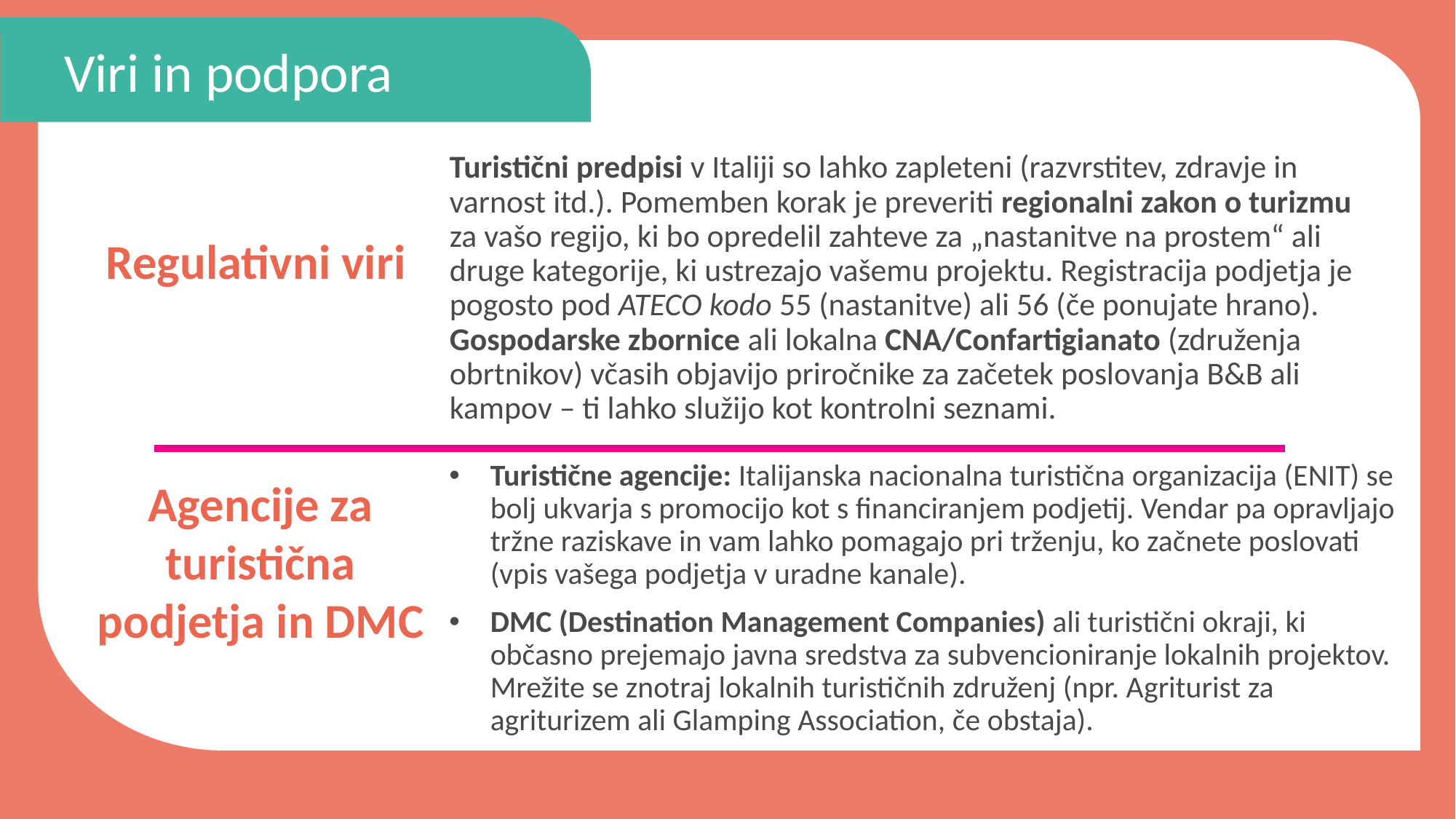

Viri in podpora
Turistični predpisi v Italiji so lahko zapleteni (razvrstitev, zdravje in varnost itd.). Pomemben korak je preveriti regionalni zakon o turizmu za vašo regijo, ki bo opredelil zahteve za „nastanitve na prostem“ ali druge kategorije, ki ustrezajo vašemu projektu. Registracija podjetja je pogosto pod ATECO kodo 55 (nastanitve) ali 56 (če ponujate hrano). Gospodarske zbornice ali lokalna CNA/Confartigianato (združenja obrtnikov) včasih objavijo priročnike za začetek poslovanja B&B ali kampov – ti lahko služijo kot kontrolni seznami.
Regulativni viri
Turistične agencije: Italijanska nacionalna turistična organizacija (ENIT) se bolj ukvarja s promocijo kot s financiranjem podjetij. Vendar pa opravljajo tržne raziskave in vam lahko pomagajo pri trženju, ko začnete poslovati (vpis vašega podjetja v uradne kanale).
DMC (Destination Management Companies) ali turistični okraji, ki občasno prejemajo javna sredstva za subvencioniranje lokalnih projektov. Mrežite se znotraj lokalnih turističnih združenj (npr. Agriturist za agriturizem ali Glamping Association, če obstaja).
Agencije za turistična podjetja in DMC